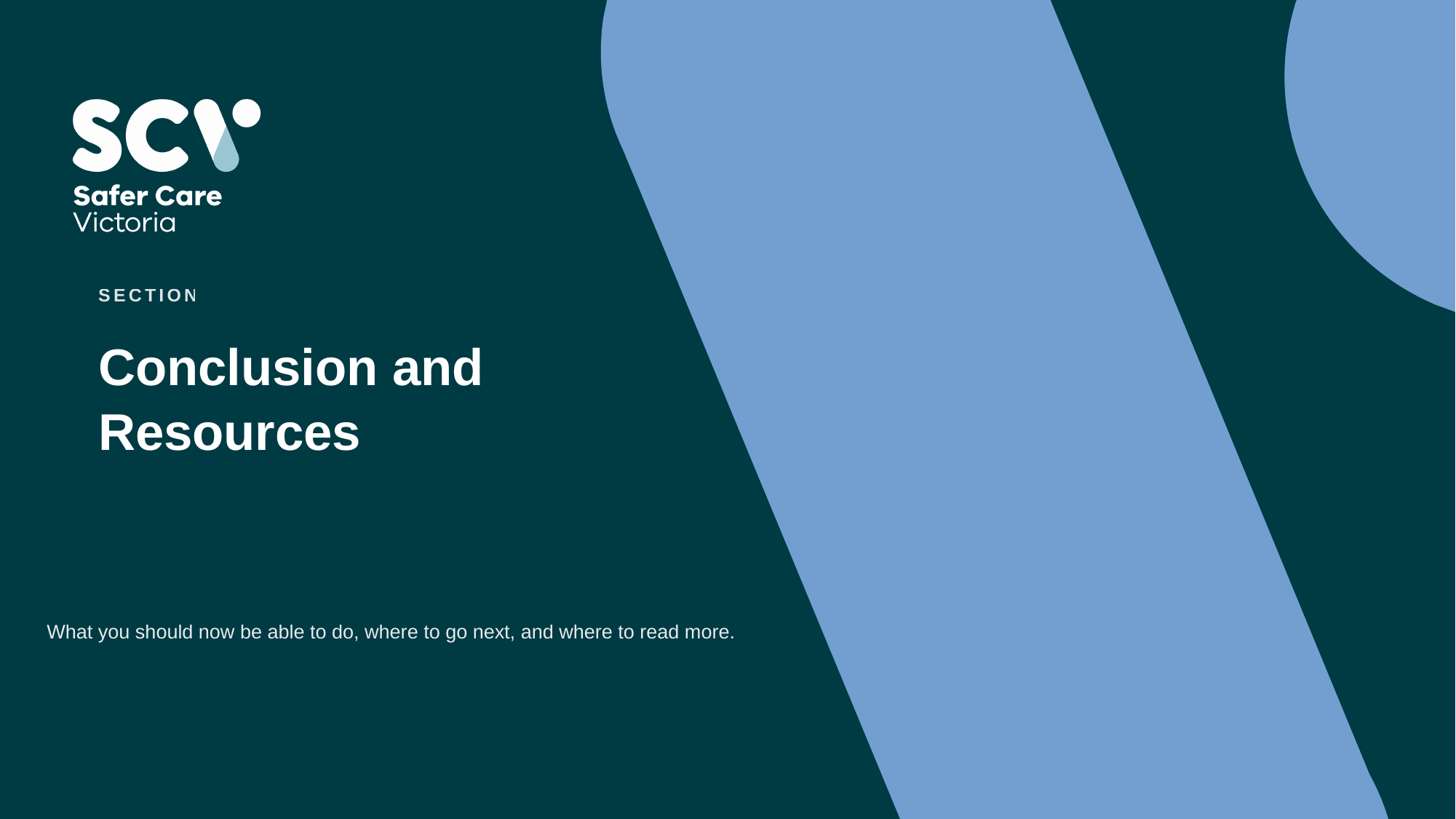

SECTION 8
Conclusion and
Resources
What you should now be able to do, where to go next, and where to read more.